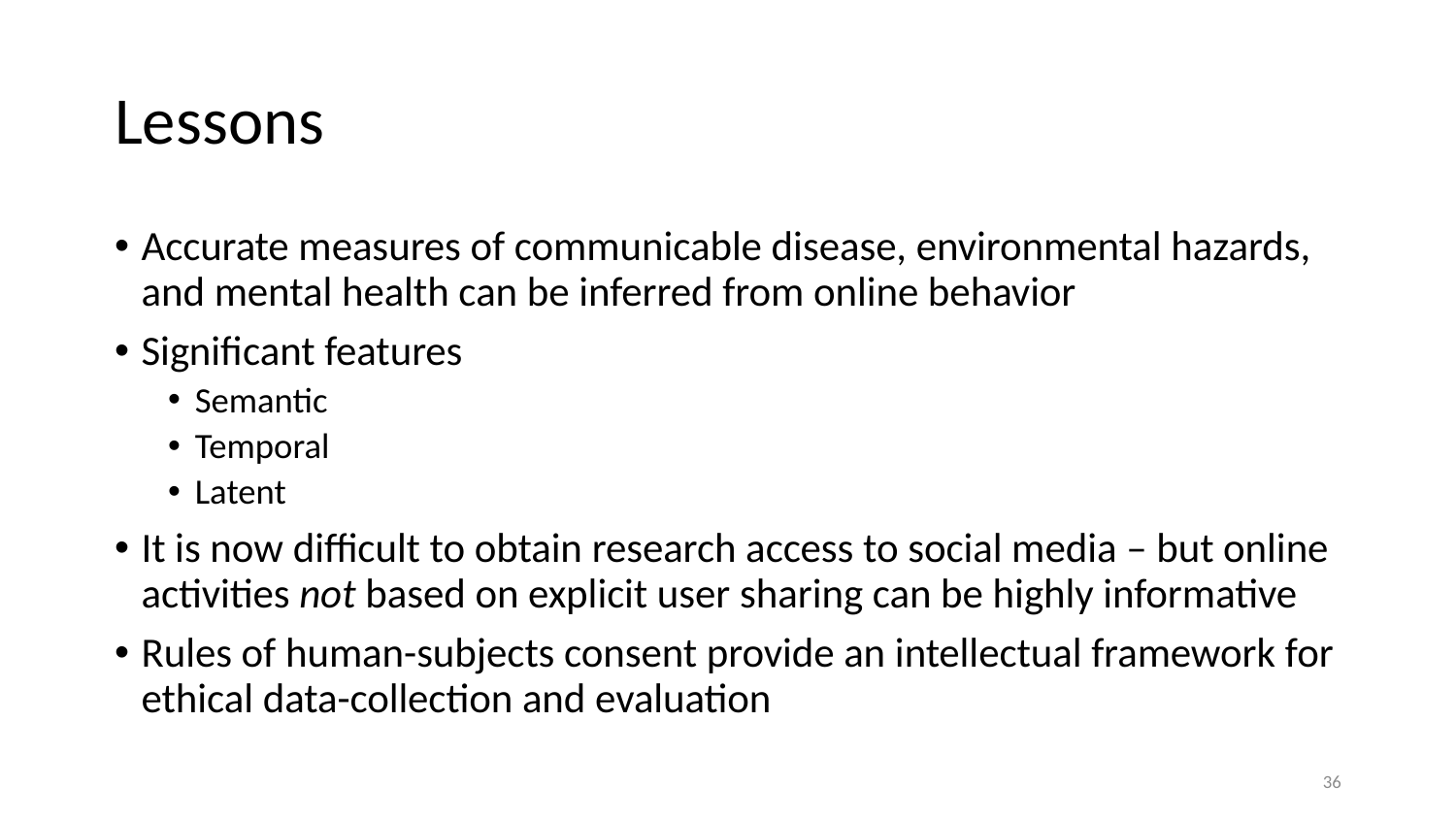

# Lessons
Accurate measures of communicable disease, environmental hazards, and mental health can be inferred from online behavior
Significant features
Semantic
Temporal
Latent
It is now difficult to obtain research access to social media – but online activities not based on explicit user sharing can be highly informative
Rules of human-subjects consent provide an intellectual framework for ethical data-collection and evaluation

36